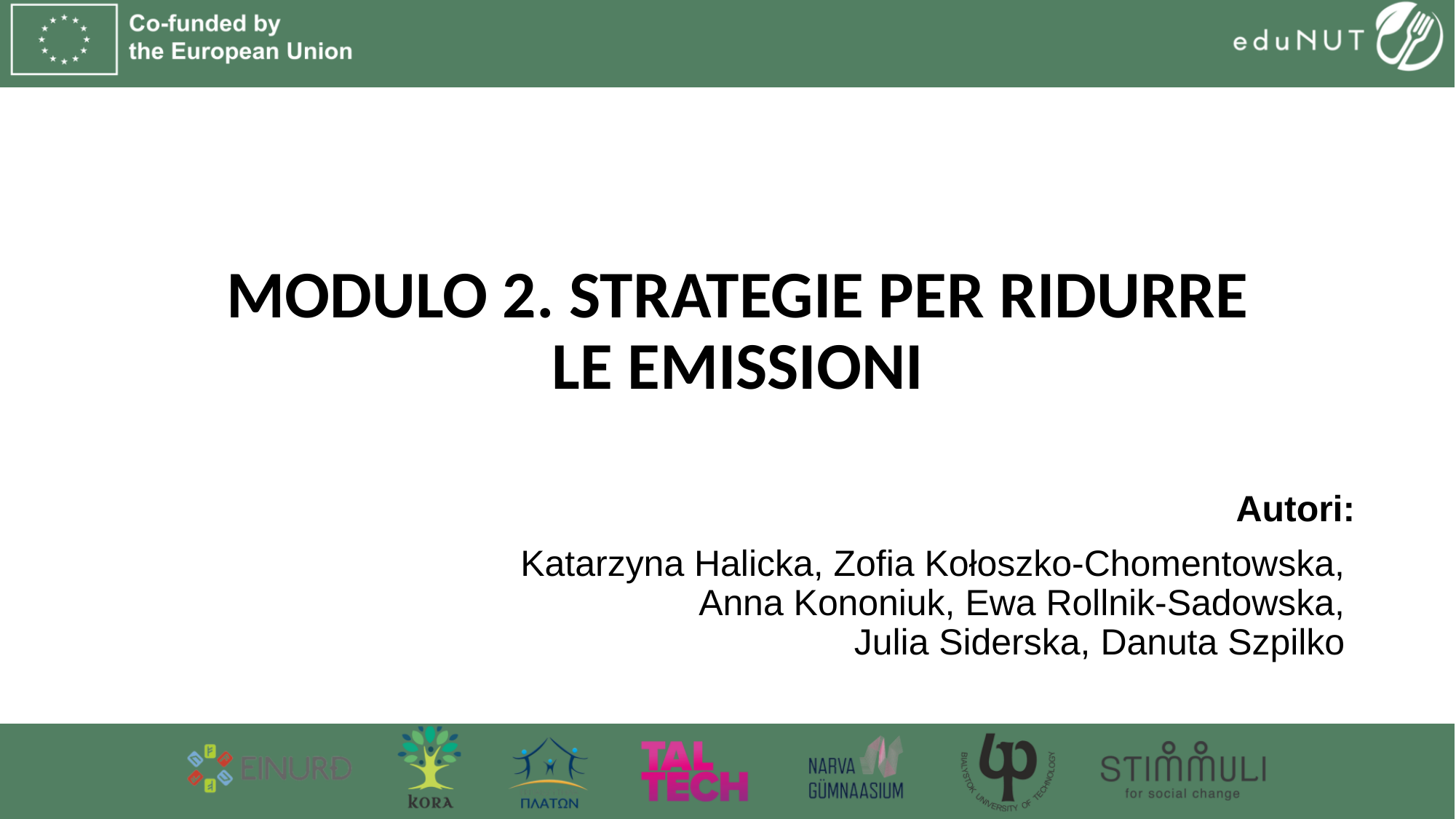

Modulo 2. strategie per ridurre le emissioni
Autori:
Katarzyna Halicka, Zofia Kołoszko-Chomentowska,
Anna Kononiuk, Ewa Rollnik-Sadowska,
Julia Siderska, Danuta Szpilko